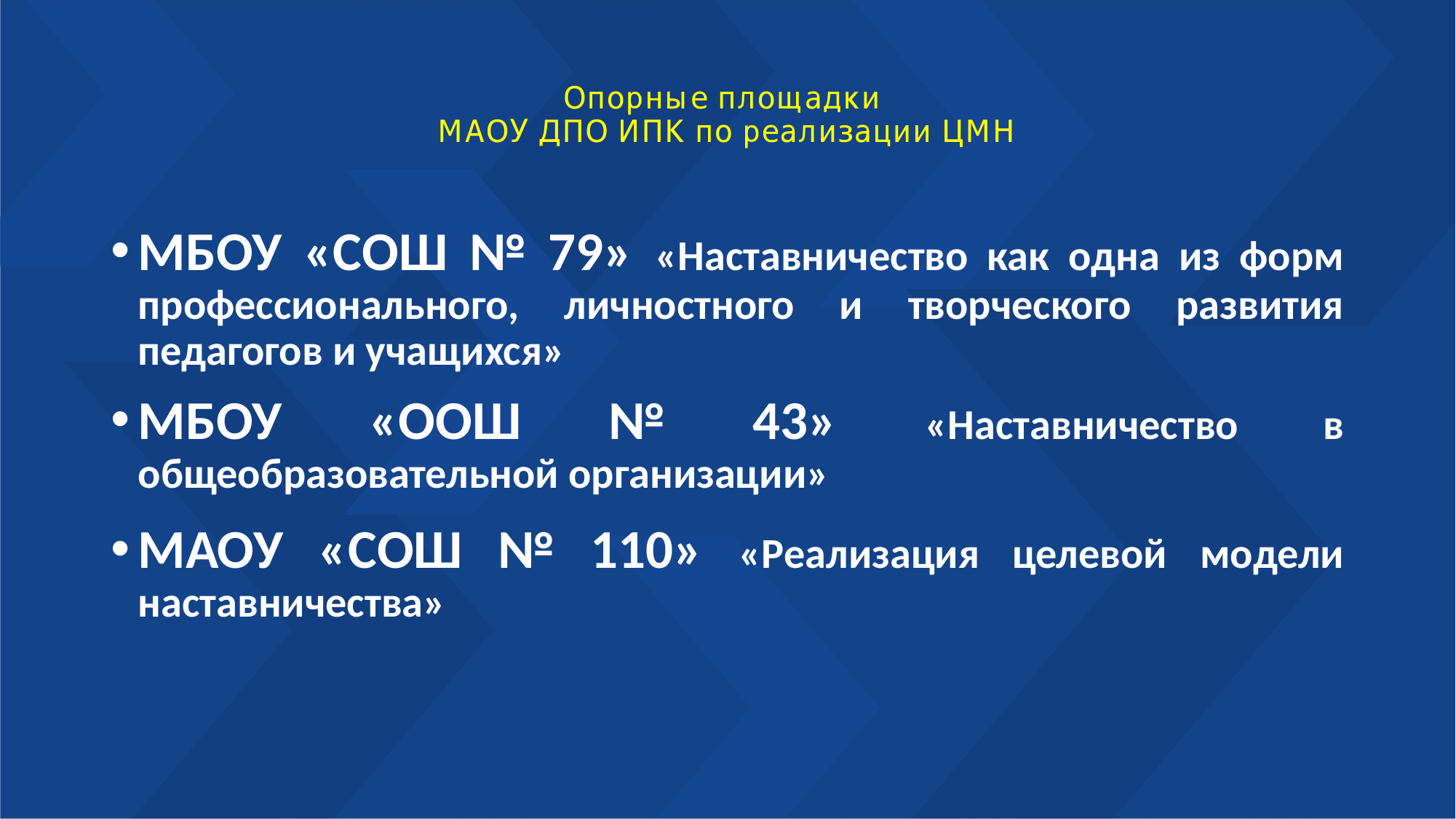

# Опорные площадки МАОУ ДПО ИПК по реализации ЦМН
МБОУ «СОШ № 79» «Наставничество как одна из форм профессионального, личностного и творческого развития педагогов и учащихся»
МБОУ «ООШ № 43» «Наставничество в общеобразовательной организации»
МАОУ «СОШ № 110» «Реализация целевой модели наставничества»